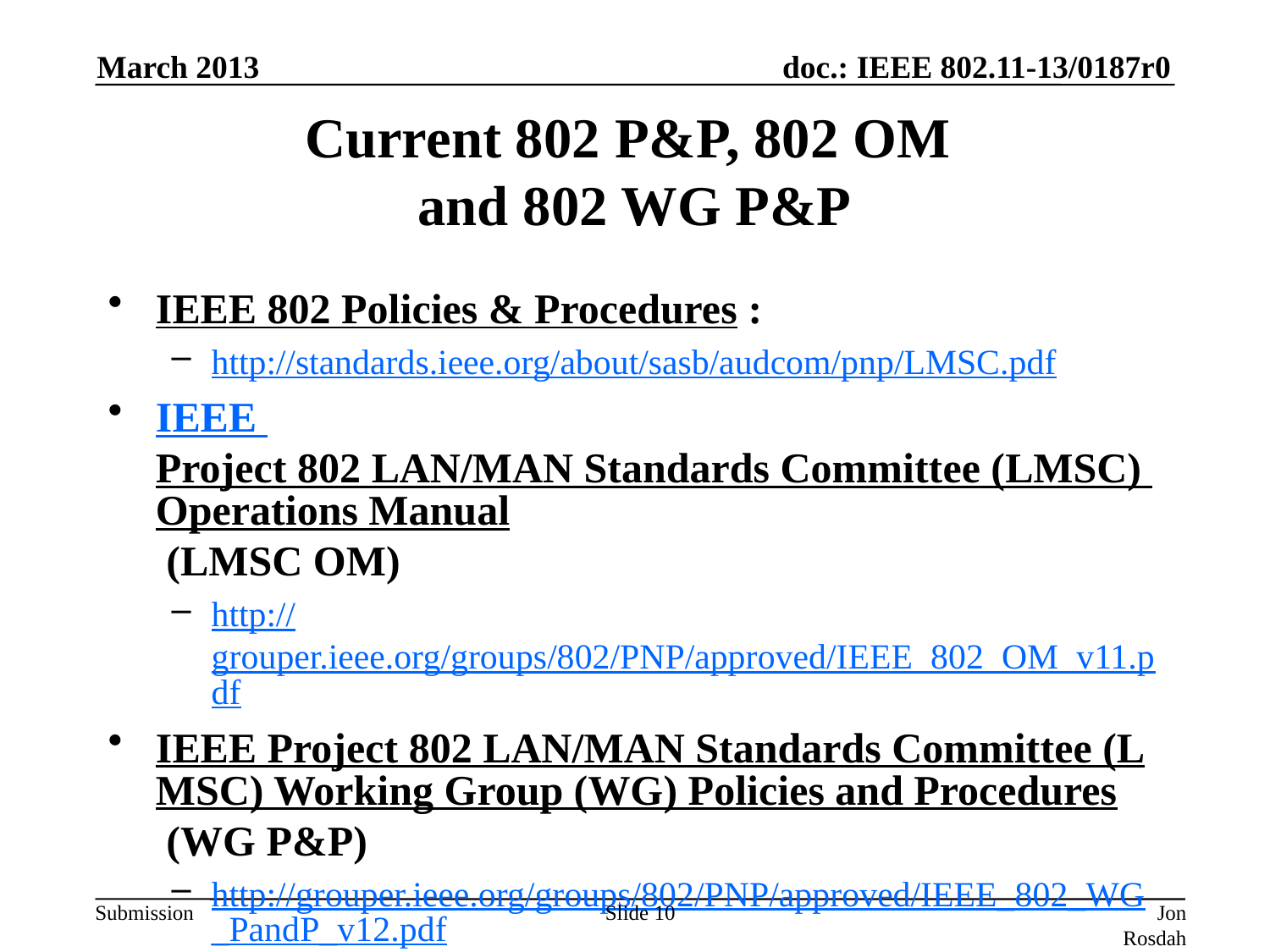

March 2013
# Current 802 P&P, 802 OM and 802 WG P&P
IEEE 802 Policies & Procedures :
http://standards.ieee.org/about/sasb/audcom/pnp/LMSC.pdf
IEEE Project 802 LAN/MAN Standards Committee (LMSC) Operations Manual (LMSC OM)
http://grouper.ieee.org/groups/802/PNP/approved/IEEE_802_OM_v11.pdf
IEEE Project 802 LAN/MAN Standards Committee (LMSC) Working Group (WG) Policies and Procedures (WG P&P)
http://grouper.ieee.org/groups/802/PNP/approved/IEEE_802_WG_PandP_v12.pdf

Slide 10
Jon Rosdahl (CSR)